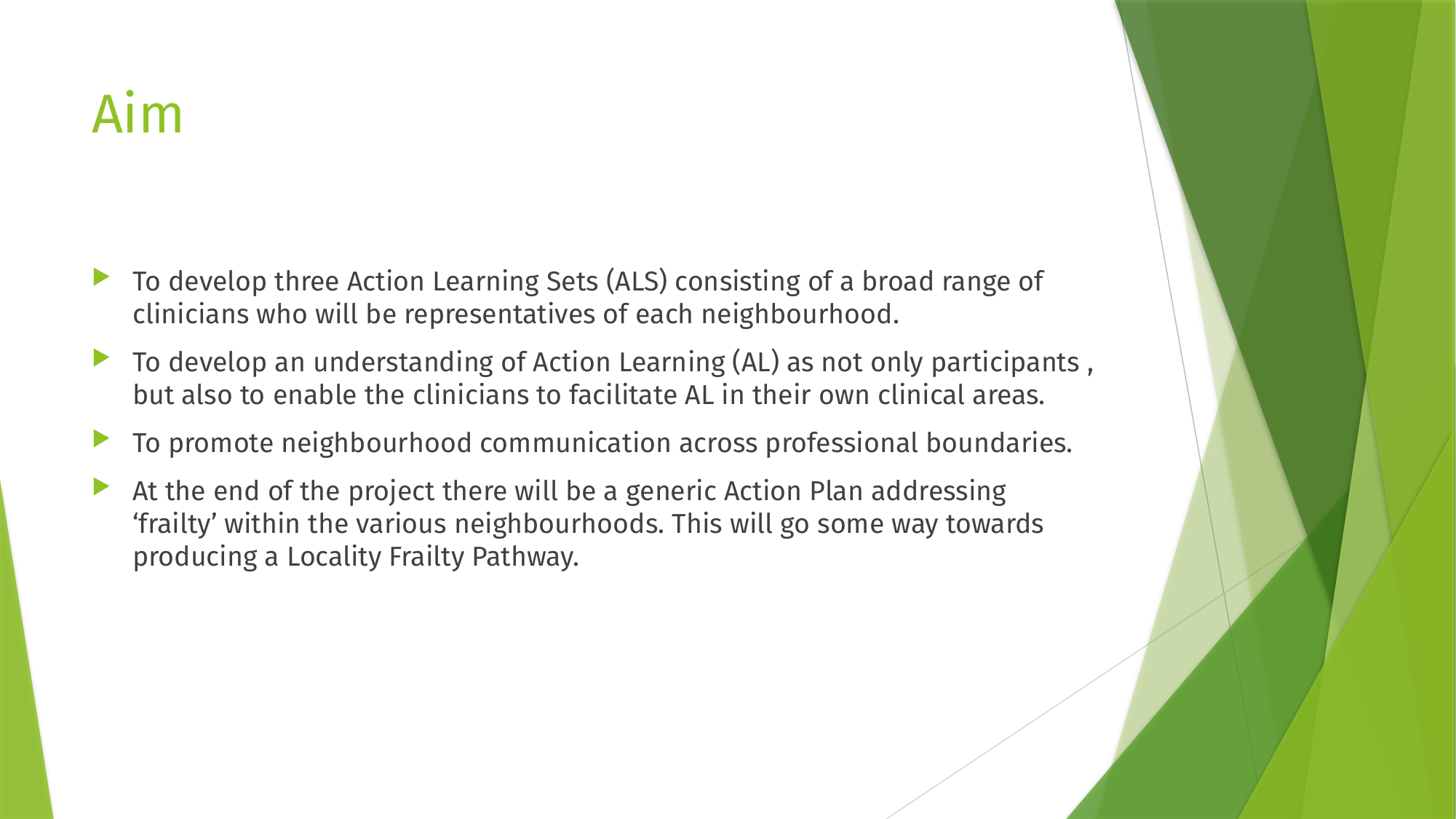

# Aim
To develop three Action Learning Sets (ALS) consisting of a broad range of clinicians who will be representatives of each neighbourhood.
To develop an understanding of Action Learning (AL) as not only participants , but also to enable the clinicians to facilitate AL in their own clinical areas.
To promote neighbourhood communication across professional boundaries.
At the end of the project there will be a generic Action Plan addressing ‘frailty’ within the various neighbourhoods. This will go some way towards producing a Locality Frailty Pathway.